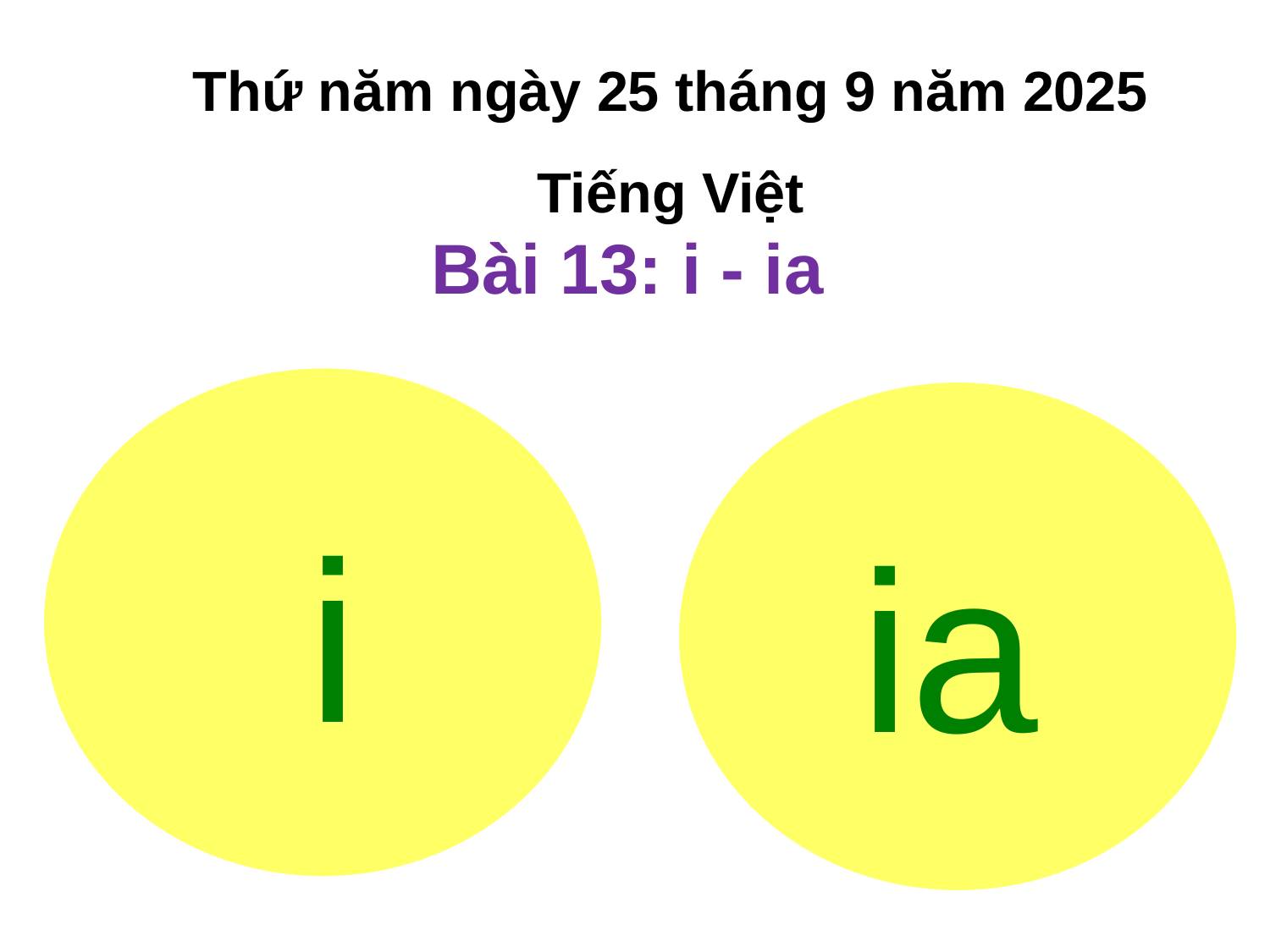

Thứ năm ngày 25 tháng 9 năm 2025
Tiếng Việt
Bài 13: i - ia

i
ia